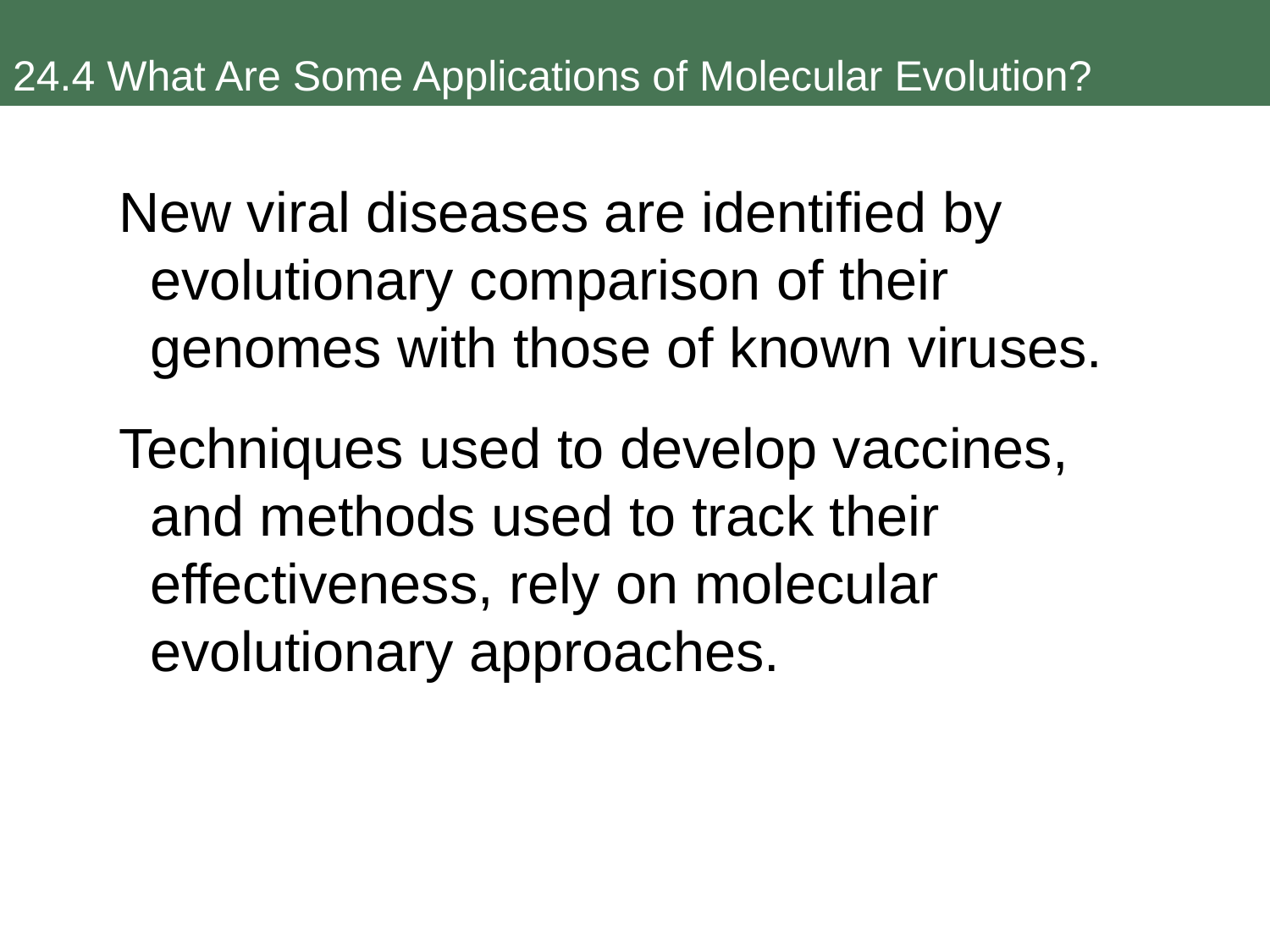

24.4 What Are Some Applications of Molecular Evolution?
New viral diseases are identified by evolutionary comparison of their genomes with those of known viruses.
Techniques used to develop vaccines, and methods used to track their effectiveness, rely on molecular evolutionary approaches.